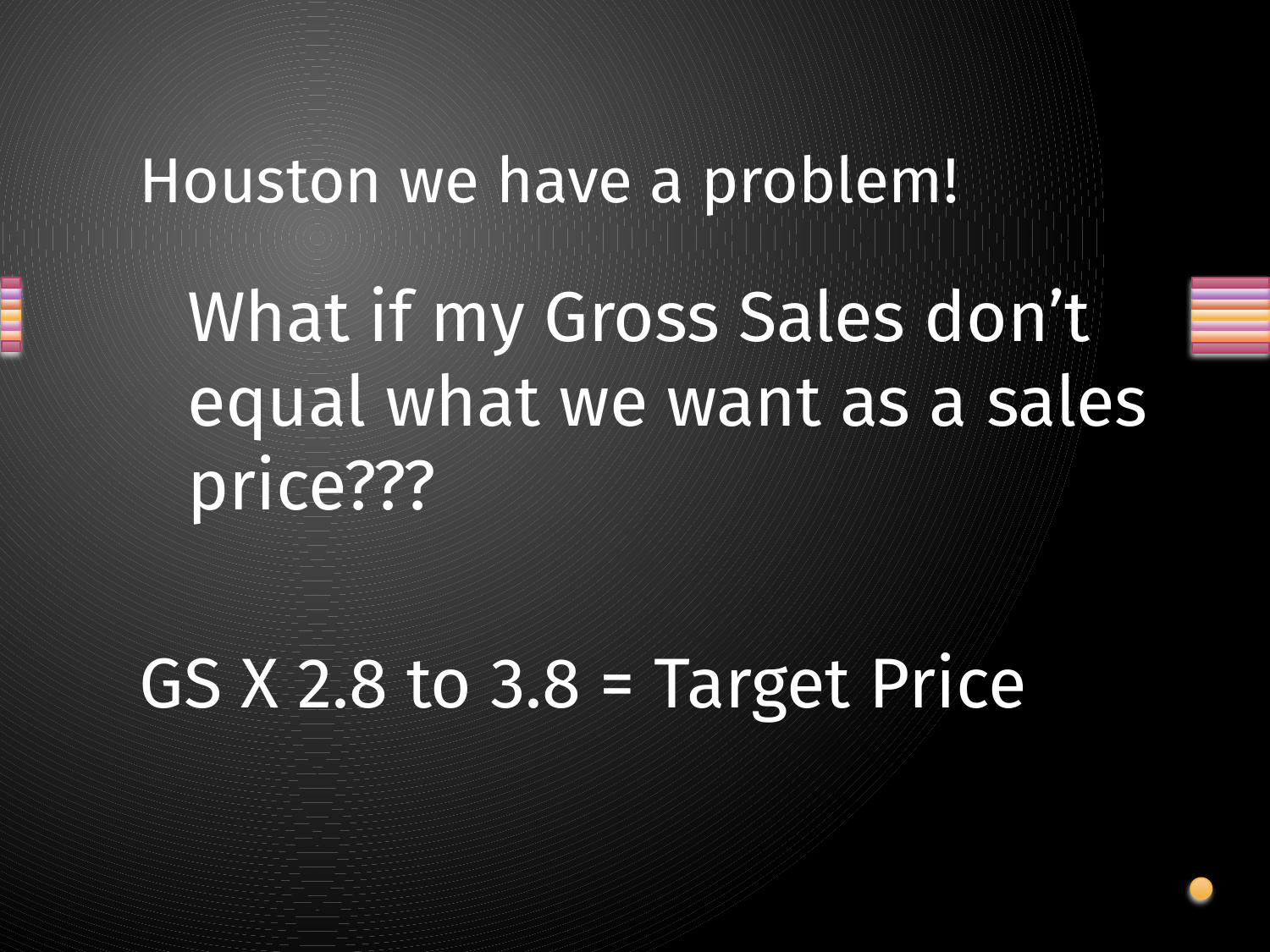

# Houston we have a problem!
	What if my Gross Sales don’t equal what we want as a sales price???

GS X 2.8 to 3.8 = Target Price